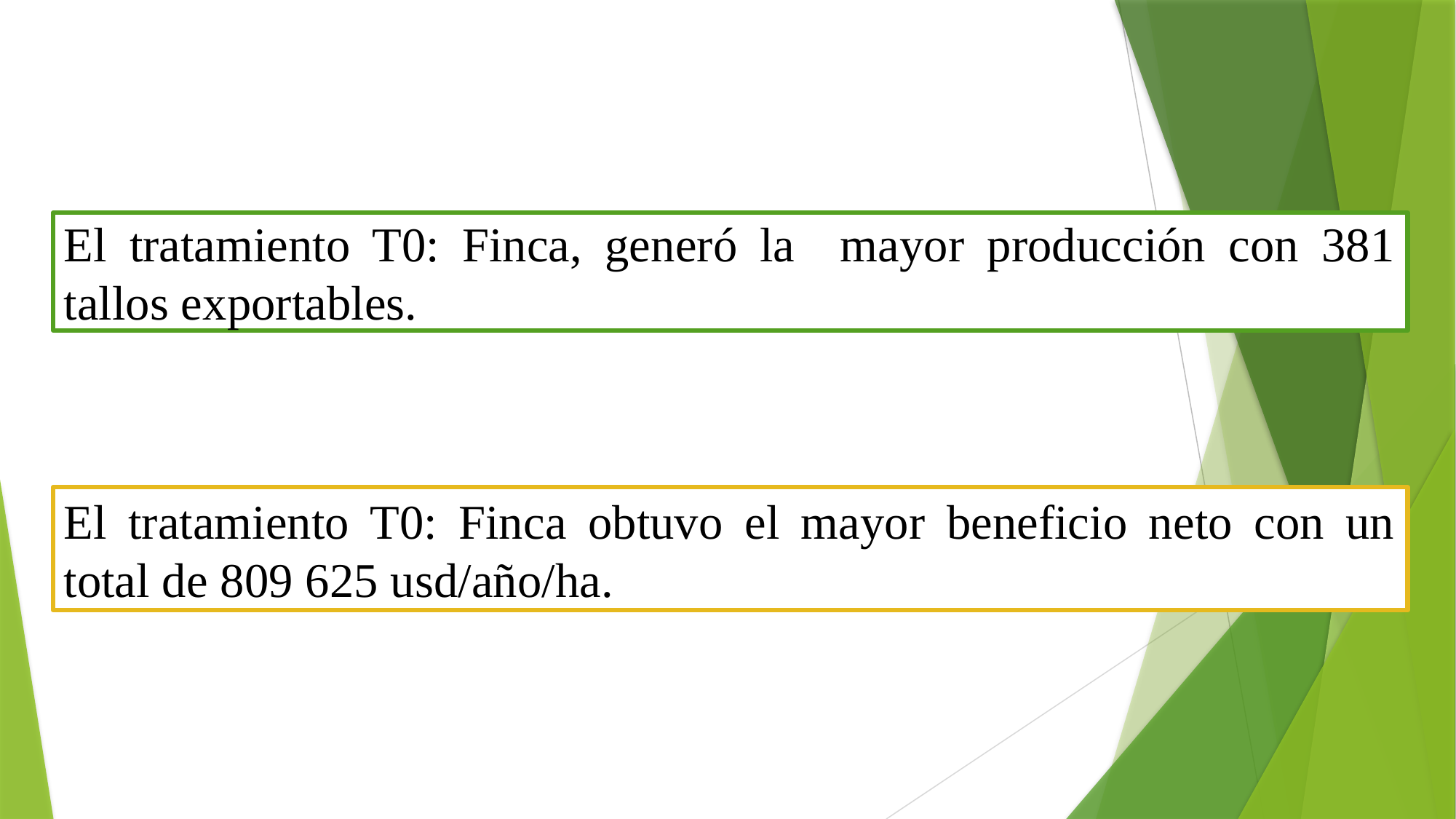

El tratamiento T0: Finca, generó la  mayor producción con 381 tallos exportables.
El tratamiento T0: Finca obtuvo el mayor beneficio neto con un total de 809 625 usd/año/ha.